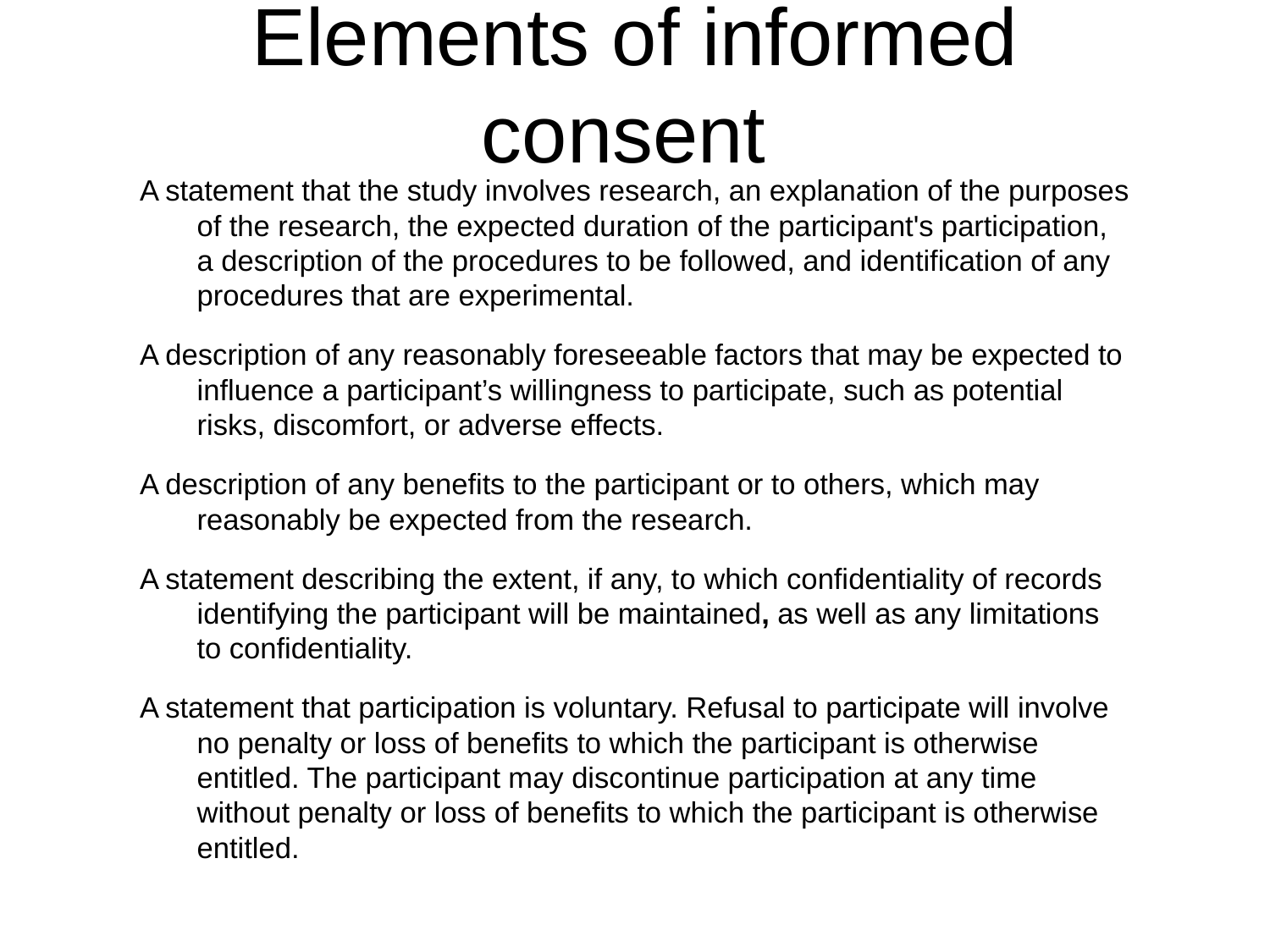

# Elements of informed consent
A statement that the study involves research, an explanation of the purposes of the research, the expected duration of the participant's participation, a description of the procedures to be followed, and identification of any procedures that are experimental.
A description of any reasonably foreseeable factors that may be expected to influence a participant’s willingness to participate, such as potential risks, discomfort, or adverse effects.
A description of any benefits to the participant or to others, which may reasonably be expected from the research.
A statement describing the extent, if any, to which confidentiality of records identifying the participant will be maintained, as well as any limitations to confidentiality.
A statement that participation is voluntary. Refusal to participate will involve no penalty or loss of benefits to which the participant is otherwise entitled. The participant may discontinue participation at any time without penalty or loss of benefits to which the participant is otherwise entitled.